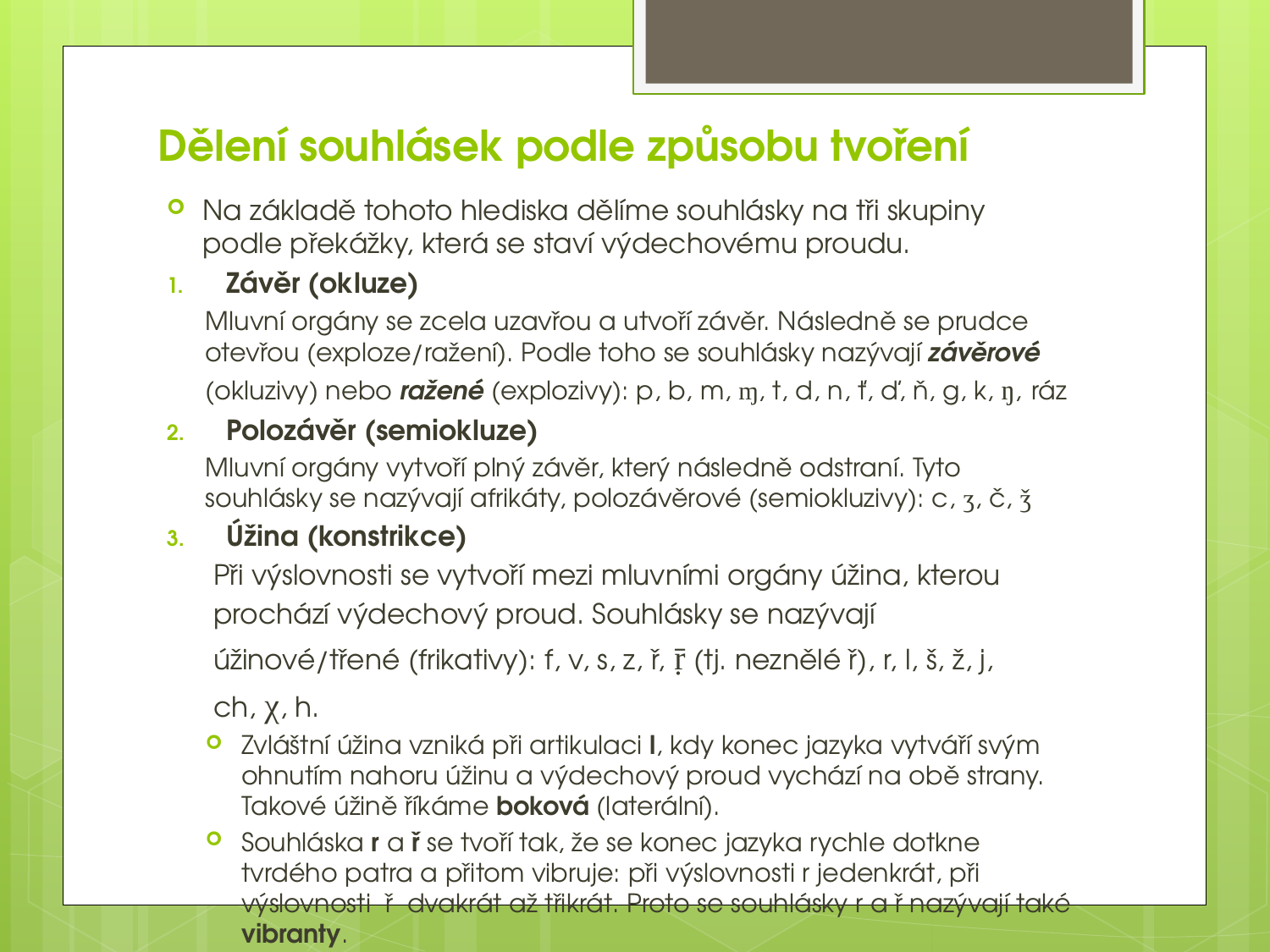

# Dělení souhlásek podle způsobu tvoření
Na základě tohoto hlediska dělíme souhlásky na tři skupiny podle překážky, která se staví výdechovému proudu.
Závěr (okluze)
Mluvní orgány se zcela uzavřou a utvoří závěr. Následně se prudce otevřou (exploze/ražení). Podle toho se souhlásky nazývají závěrové (okluzivy) nebo ražené (explozivy): p, b, m, ɱ, t, d, n, ť, ď, ň, g, k, ŋ, ráz
Polozávěr (semiokluze)
Mluvní orgány vytvoří plný závěr, který následně odstraní. Tyto souhlásky se nazývají afrikáty, polozávěrové (semiokluzivy): c, ʒ, č, ǯ
Úžina (konstrikce)
      Při výslovnosti se vytvoří mezi mluvními orgány úžina, kterou
      prochází výdechový proud. Souhlásky se nazývají
      úžinové/třené (frikativy): f, v, s, z, ř, ṝ (tj. neznělé ř), r, l, š, ž, j,
      ch, χ, h.
Zvláštní úžina vzniká při artikulaci l, kdy konec jazyka vytváří svým ohnutím nahoru úžinu a výdechový proud vychází na obě strany. Takové úžině říkáme boková (laterální).
Souhláska r a ř se tvoří tak, že se konec jazyka rychle dotkne tvrdého patra a přitom vibruje: při výslovnosti r jedenkrát, při výslovnosti  ř  dvakrát až třikrát. Proto se souhlásky r a ř nazývají také vibranty.